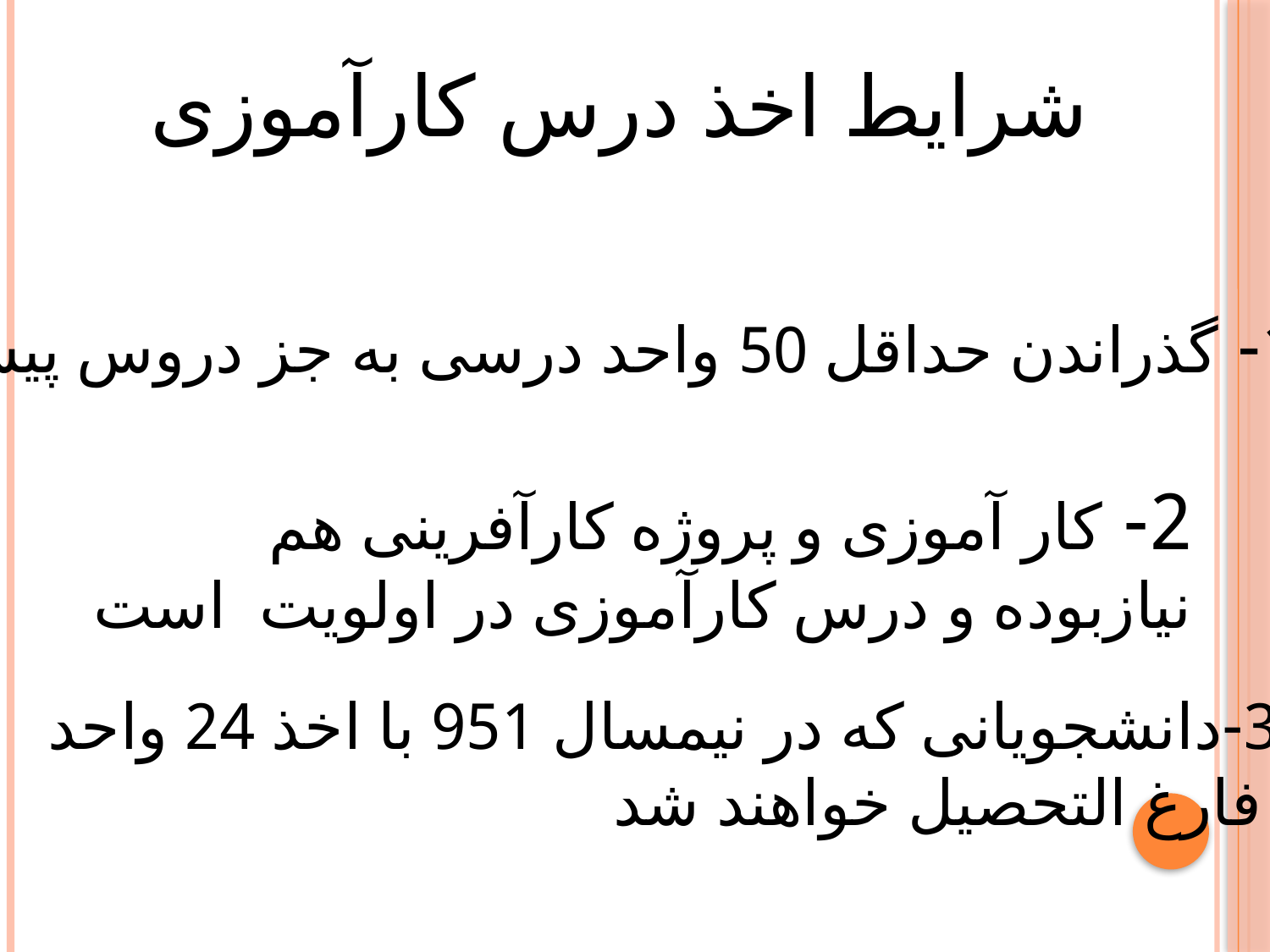

شرایط اخذ درس کارآموزی
1- گذراندن حداقل 50 واحد درسی به جز دروس پیش

2- کار آموزی و پروژه کارآفرینی هم نیازبوده و درس کارآموزی در اولویت  است
3-دانشجویانی که در نیمسال 951 با اخذ 24 واحد
 فارغ التحصیل خواهند شد